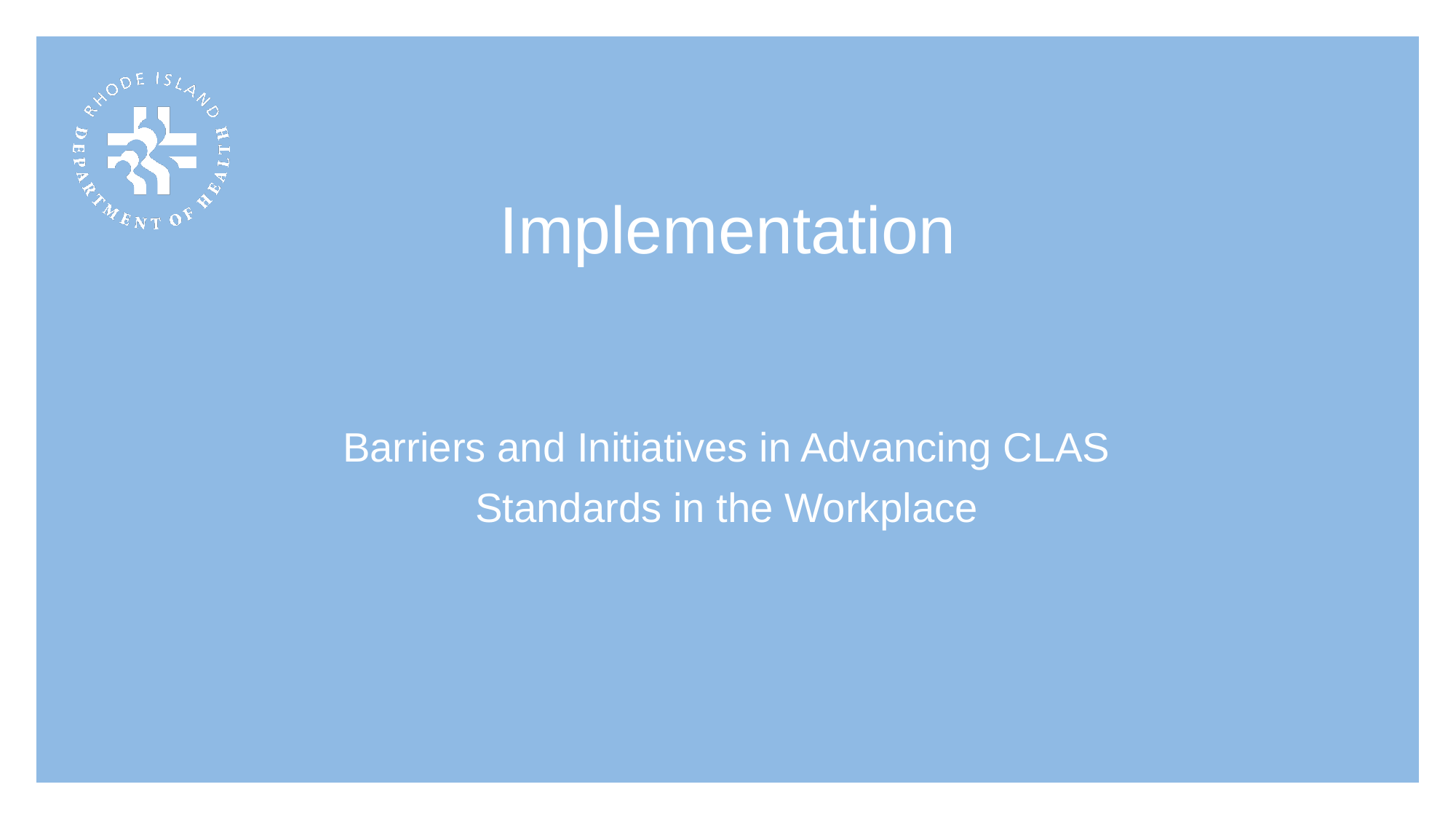

# Implementation
Barriers and Initiatives in Advancing CLAS Standards in the Workplace